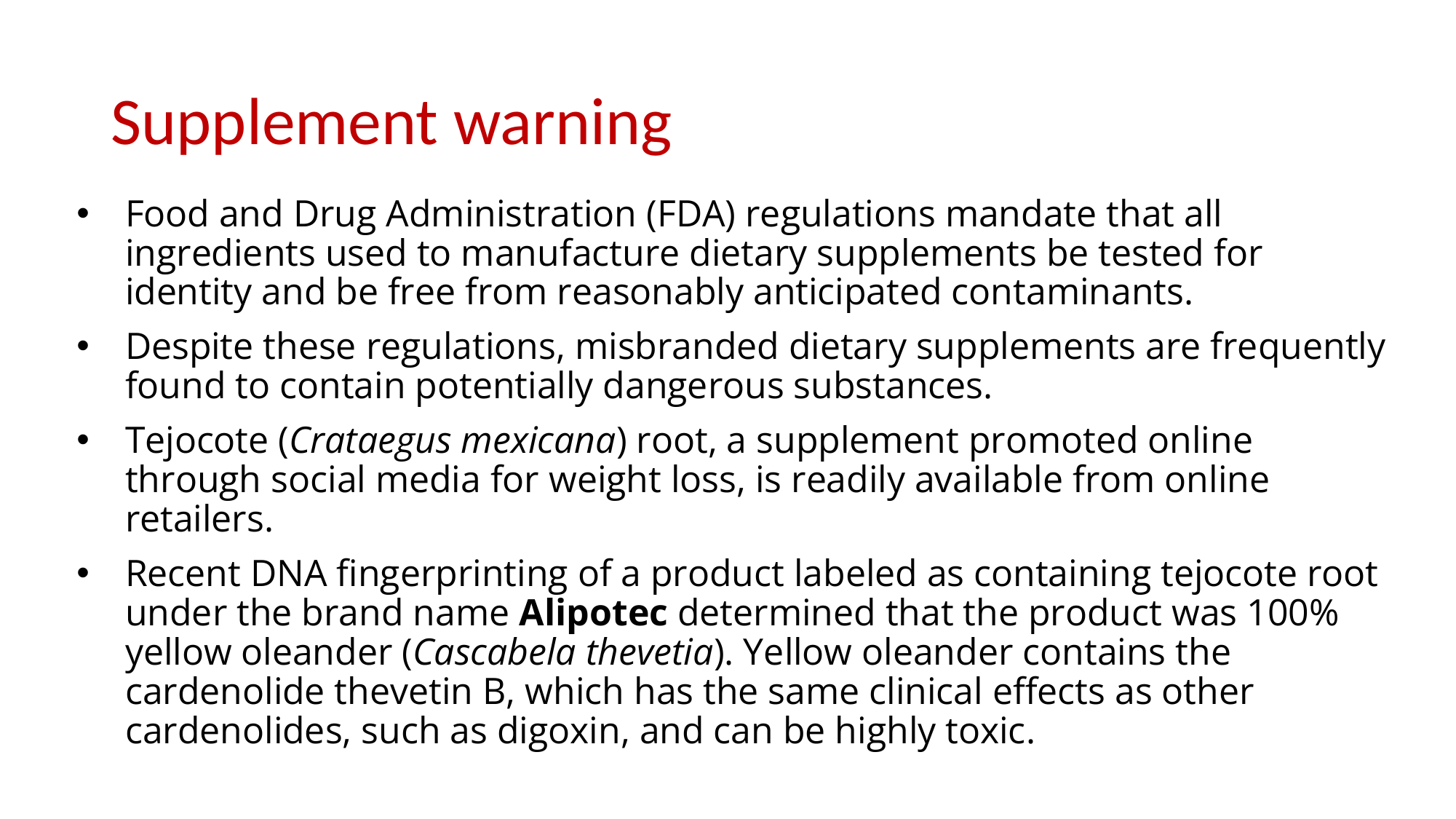

# Supplement warning
Food and Drug Administration (FDA) regulations mandate that all ingredients used to manufacture dietary supplements be tested for identity and be free from reasonably anticipated contaminants.
Despite these regulations, misbranded dietary supplements are frequently found to contain potentially dangerous substances.
Tejocote (Crataegus mexicana) root, a supplement promoted online through social media for weight loss, is readily available from online retailers.
Recent DNA fingerprinting of a product labeled as containing tejocote root under the brand name Alipotec determined that the product was 100% yellow oleander (Cascabela thevetia). Yellow oleander contains the cardenolide thevetin B, which has the same clinical effects as other cardenolides, such as digoxin, and can be highly toxic.